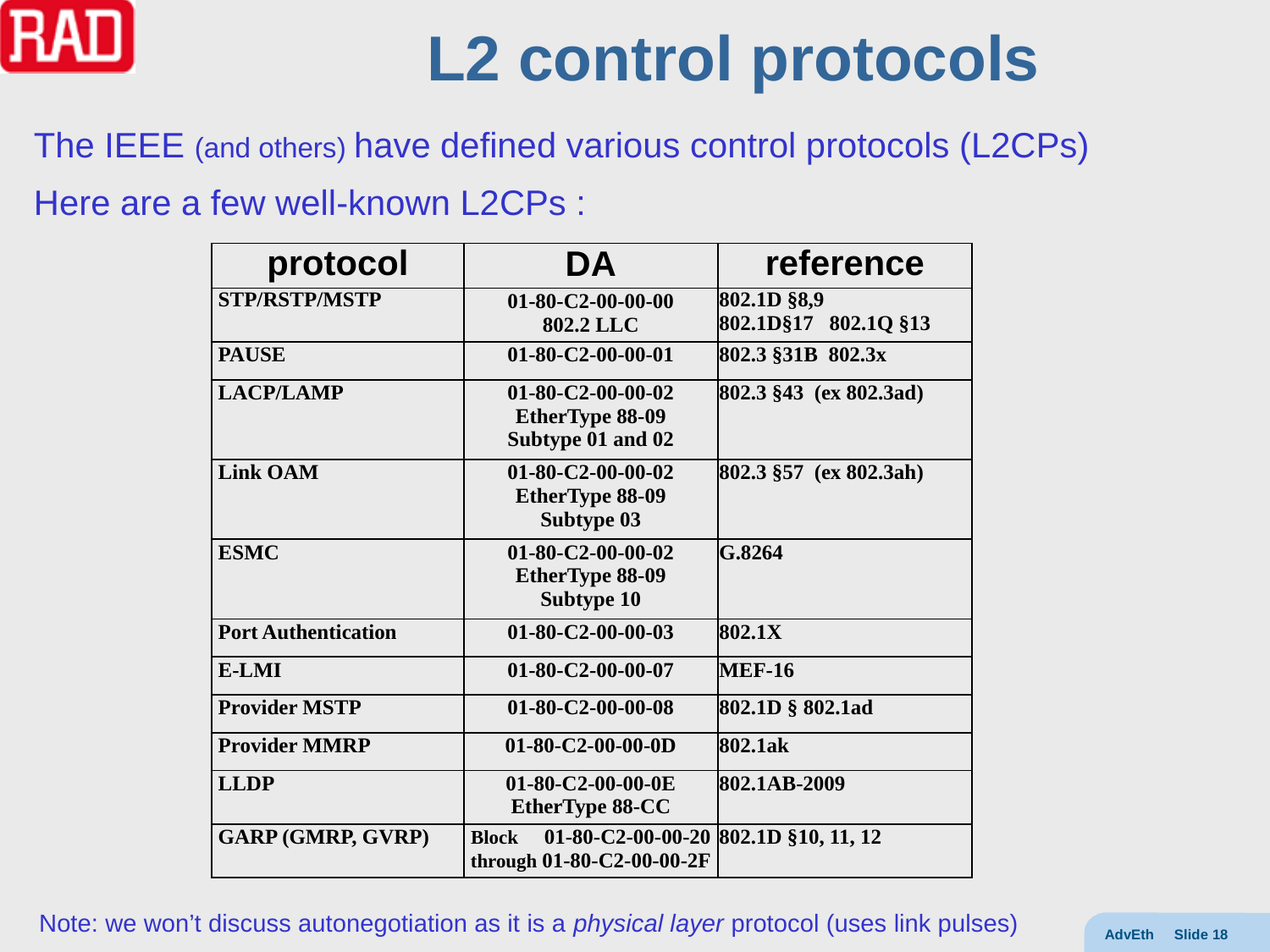

# L2 control protocols
The IEEE (and others) have defined various control protocols (L2CPs)
Here are a few well-known L2CPs :

| protocol | DA | reference |
| --- | --- | --- |
| STP/RSTP/MSTP | 01-80-C2-00-00-00 802.2 LLC | 802.1D §8,9 802.1D§17 802.1Q §13 |
| PAUSE | 01-80-C2-00-00-01 | 802.3 §31B 802.3x |
| LACP/LAMP | 01-80-C2-00-00-02 EtherType 88-09 Subtype 01 and 02 | 802.3 §43 (ex 802.3ad) |
| Link OAM | 01-80-C2-00-00-02 EtherType 88-09 Subtype 03 | 802.3 §57 (ex 802.3ah) |
| ESMC | 01-80-C2-00-00-02 EtherType 88-09 Subtype 10 | G.8264 |
| Port Authentication | 01-80-C2-00-00-03 | 802.1X |
| E-LMI | 01-80-C2-00-00-07 | MEF-16 |
| Provider MSTP | 01-80-C2-00-00-08 | 802.1D § 802.1ad |
| Provider MMRP | 01-80-C2-00-00-0D | 802.1ak |
| LLDP | 01-80-C2-00-00-0E EtherType 88-CC | 802.1AB-2009 |
| GARP (GMRP, GVRP) | Block 01-80-C2-00-00-20 through 01-80-C2-00-00-2F | 802.1D §10, 11, 12 |
Note: we won’t discuss autonegotiation as it is a physical layer protocol (uses link pulses)

AdvEth     Slide 18